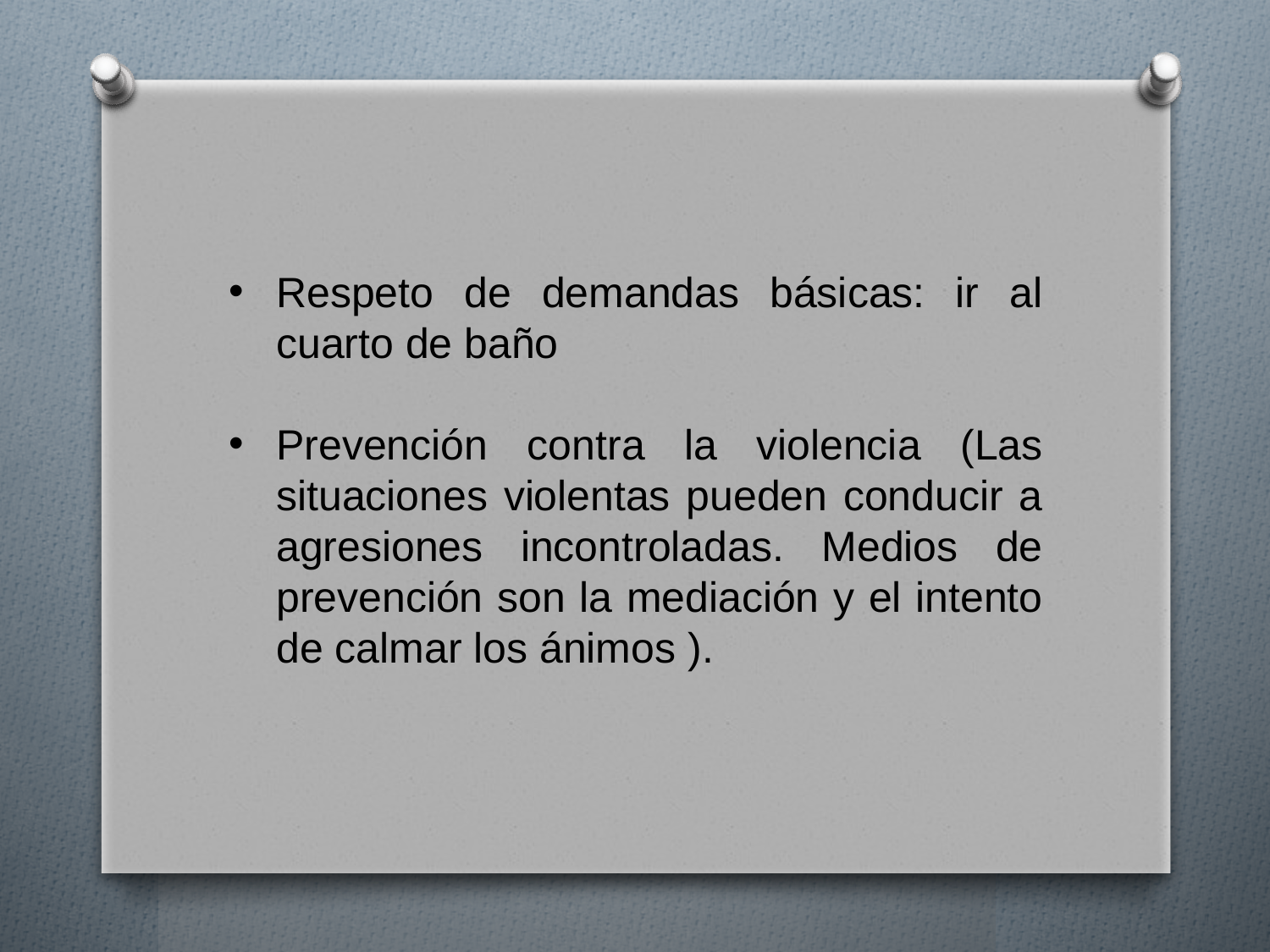

Respeto de demandas básicas: ir al cuarto de baño

Prevención contra la violencia (Las situaciones violentas pueden conducir a agresiones incontroladas. Medios de prevención son la mediación y el intento de calmar los ánimos ).